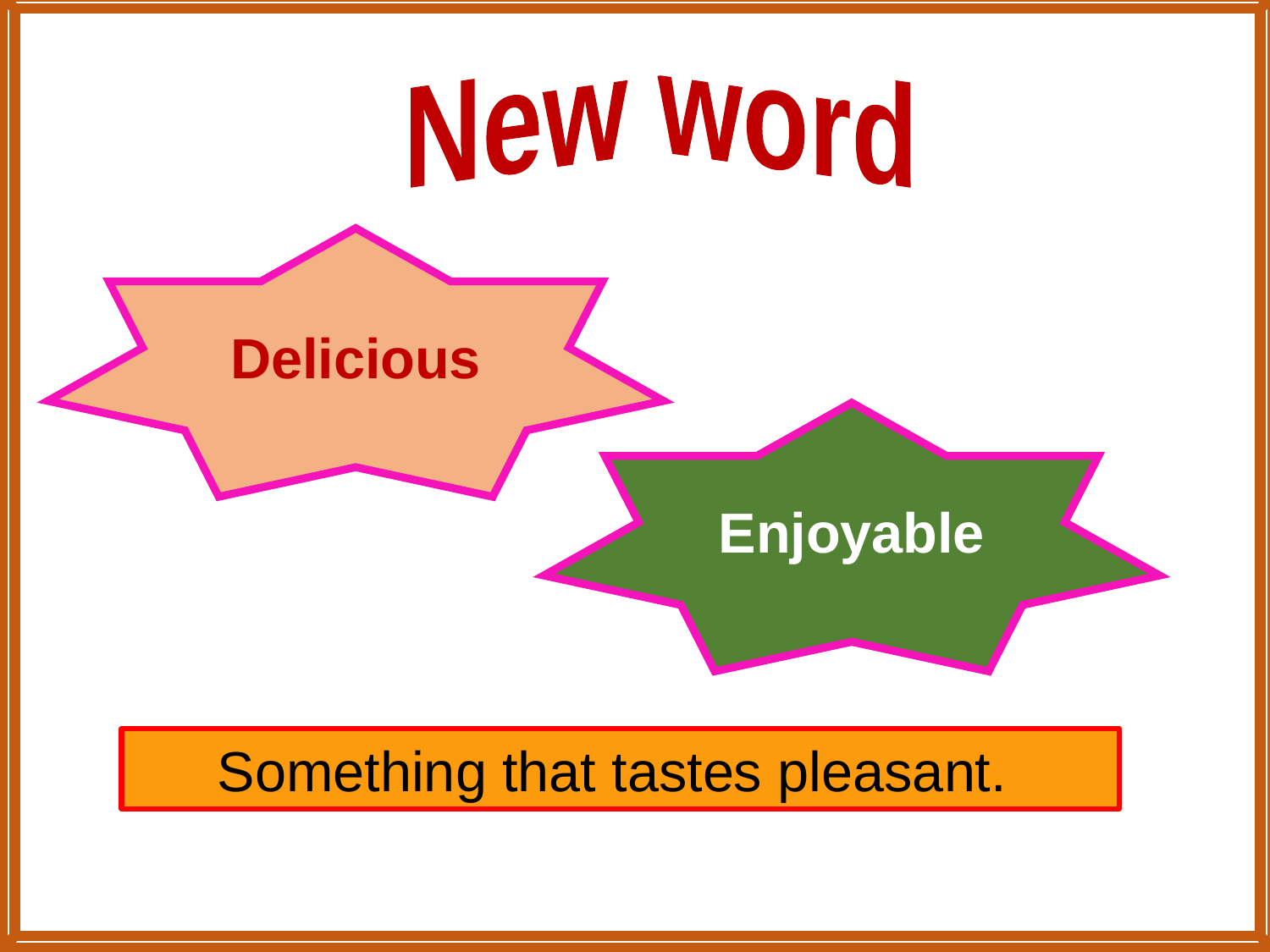

New word
Delicious
Enjoyable
Something that tastes pleasant.